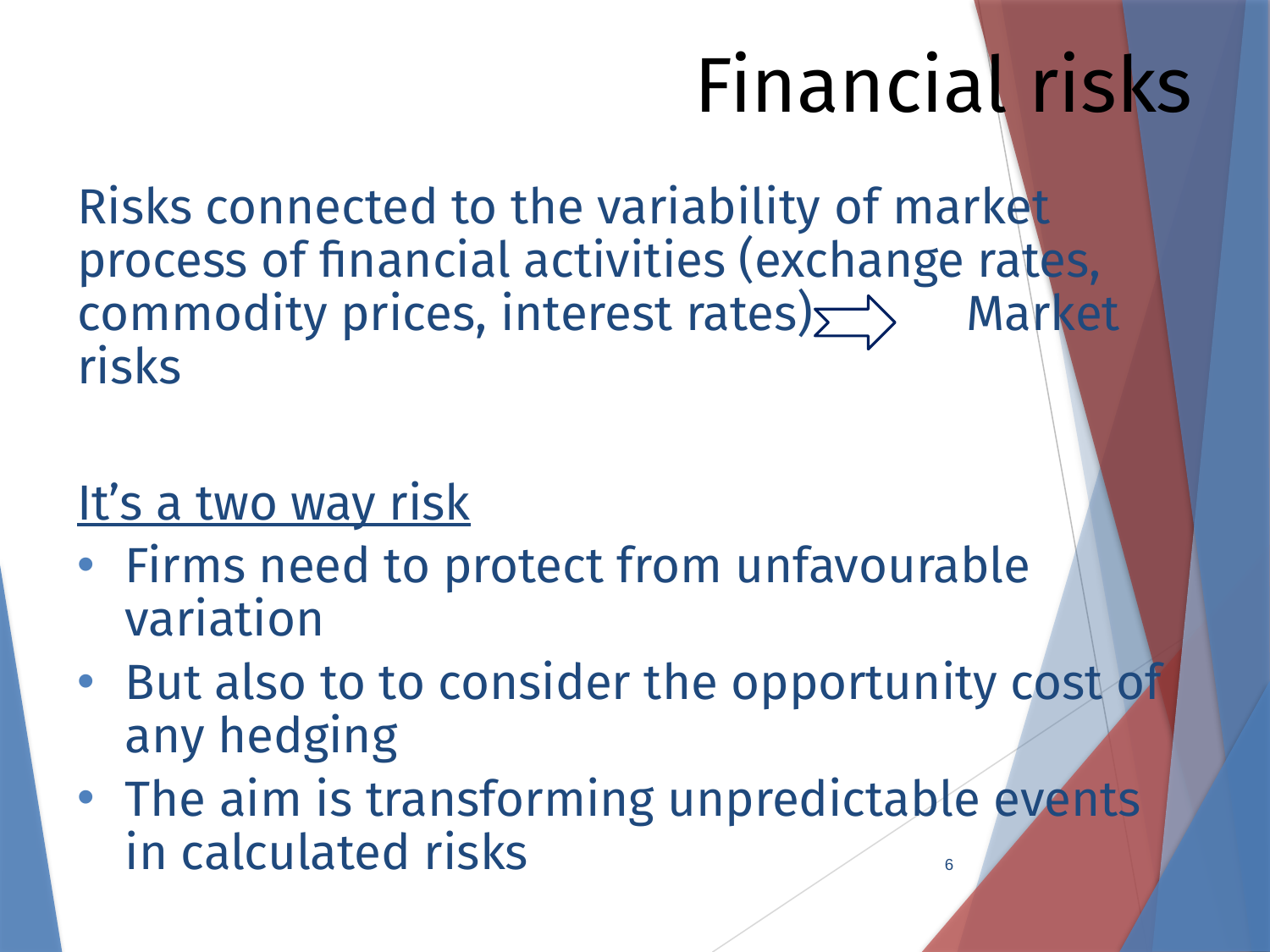

3. Financial risks
Risks connected to the variability of market process of financial activities (exchange rates, commodity prices, interest rates) 		Market risks

It’s a two way risk
Firms need to protect from unfavourable variation
But also to to consider the opportunity cost of any hedging
The aim is transforming unpredictable events in calculated risks
6